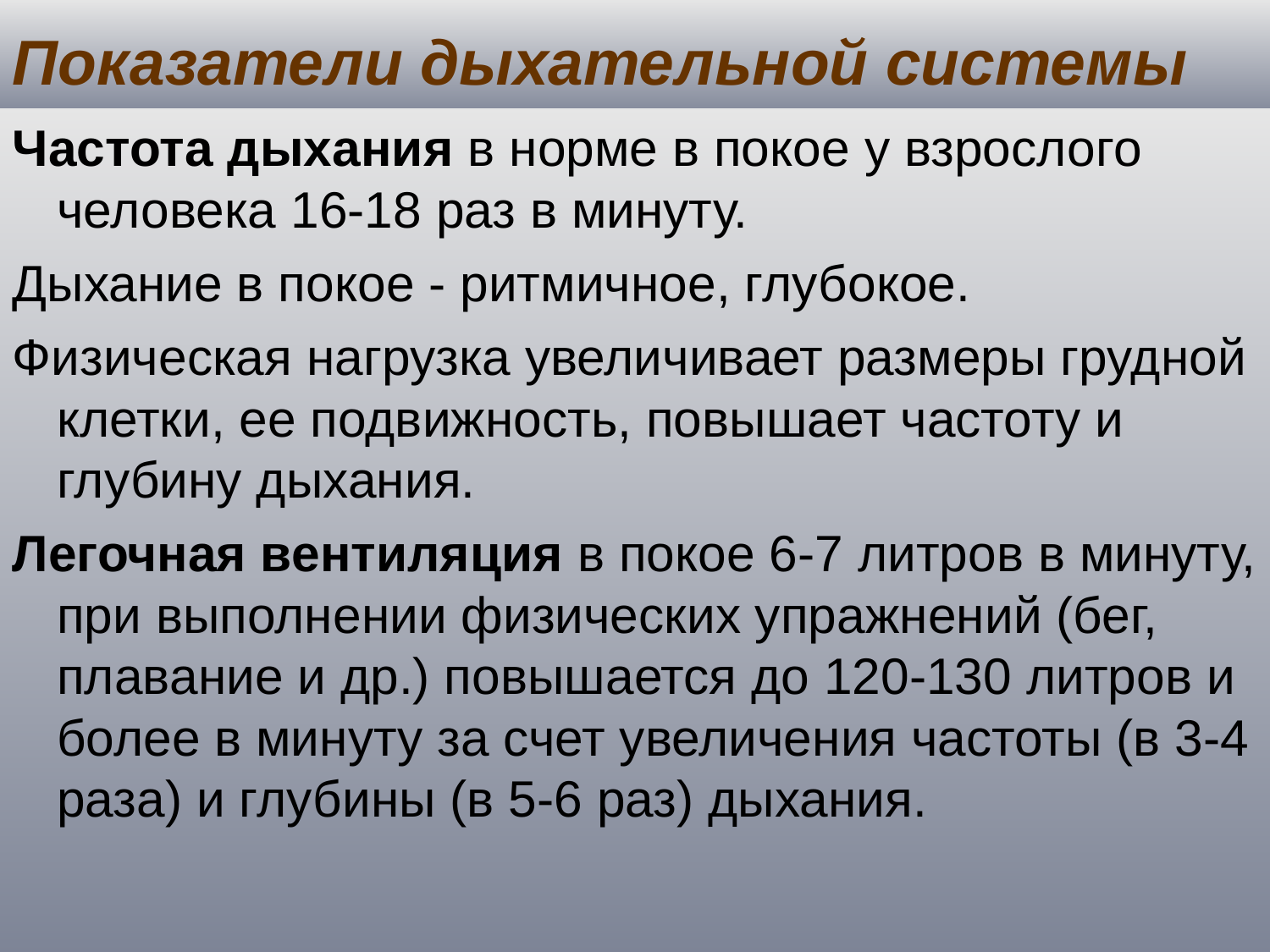

# Показатели дыхательной системы
Частота дыхания в норме в покое у взрослого человека 16-18 раз в минуту.
Дыхание в покое - ритмичное, глубокое.
Физическая нагрузка увеличивает размеры грудной клетки, ее подвижность, повышает частоту и глубину дыхания.
Легочная вентиляция в покое 6-7 литров в минуту, при выполнении физических упражнений (бег, плавание и др.) повышается до 120-130 литров и более в минуту за счет увеличения частоты (в 3-4 раза) и глубины (в 5-6 раз) дыхания.